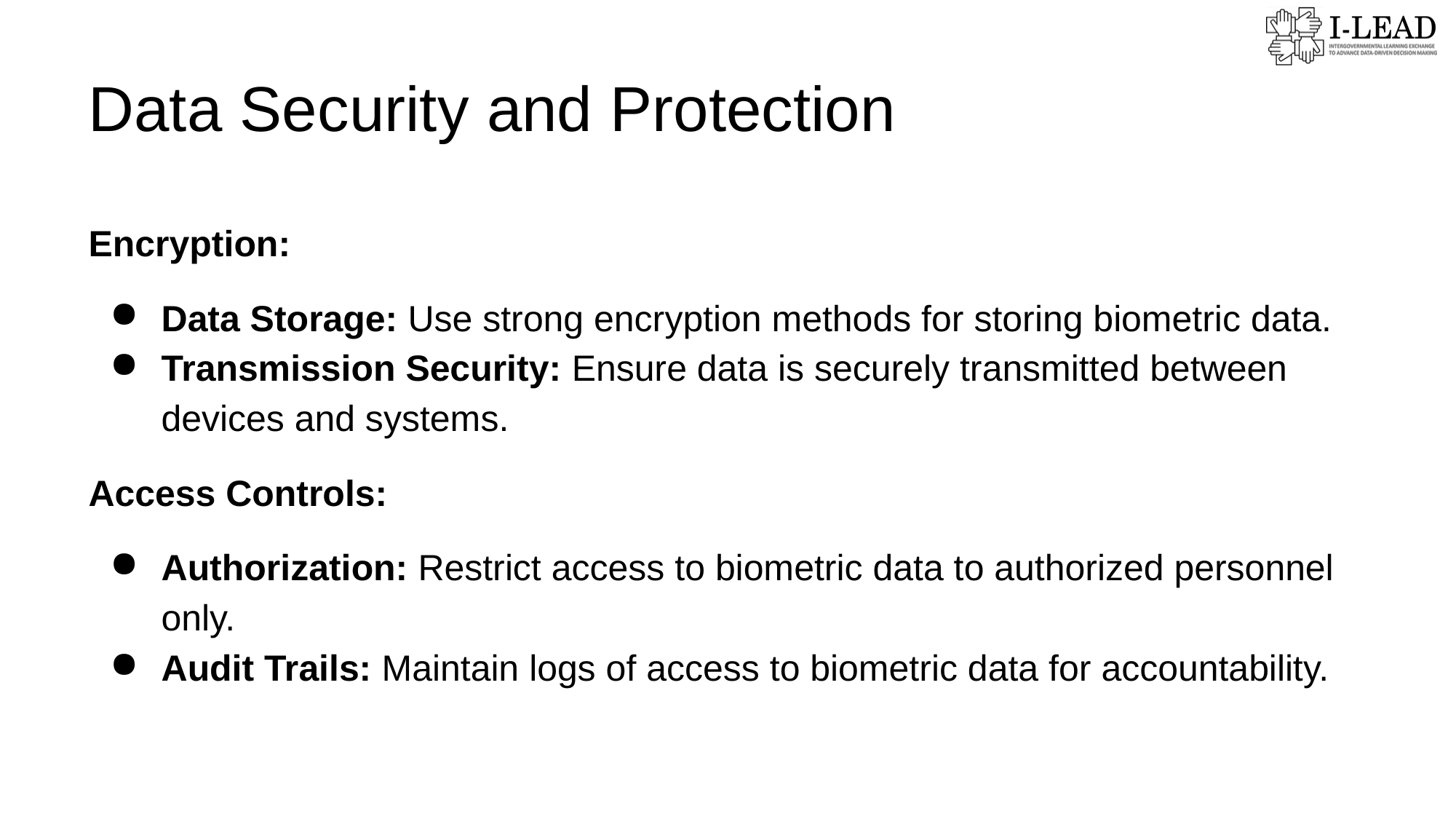

# Data Security and Protection
Encryption:
Data Storage: Use strong encryption methods for storing biometric data.
Transmission Security: Ensure data is securely transmitted between devices and systems.
Access Controls:
Authorization: Restrict access to biometric data to authorized personnel only.
Audit Trails: Maintain logs of access to biometric data for accountability.